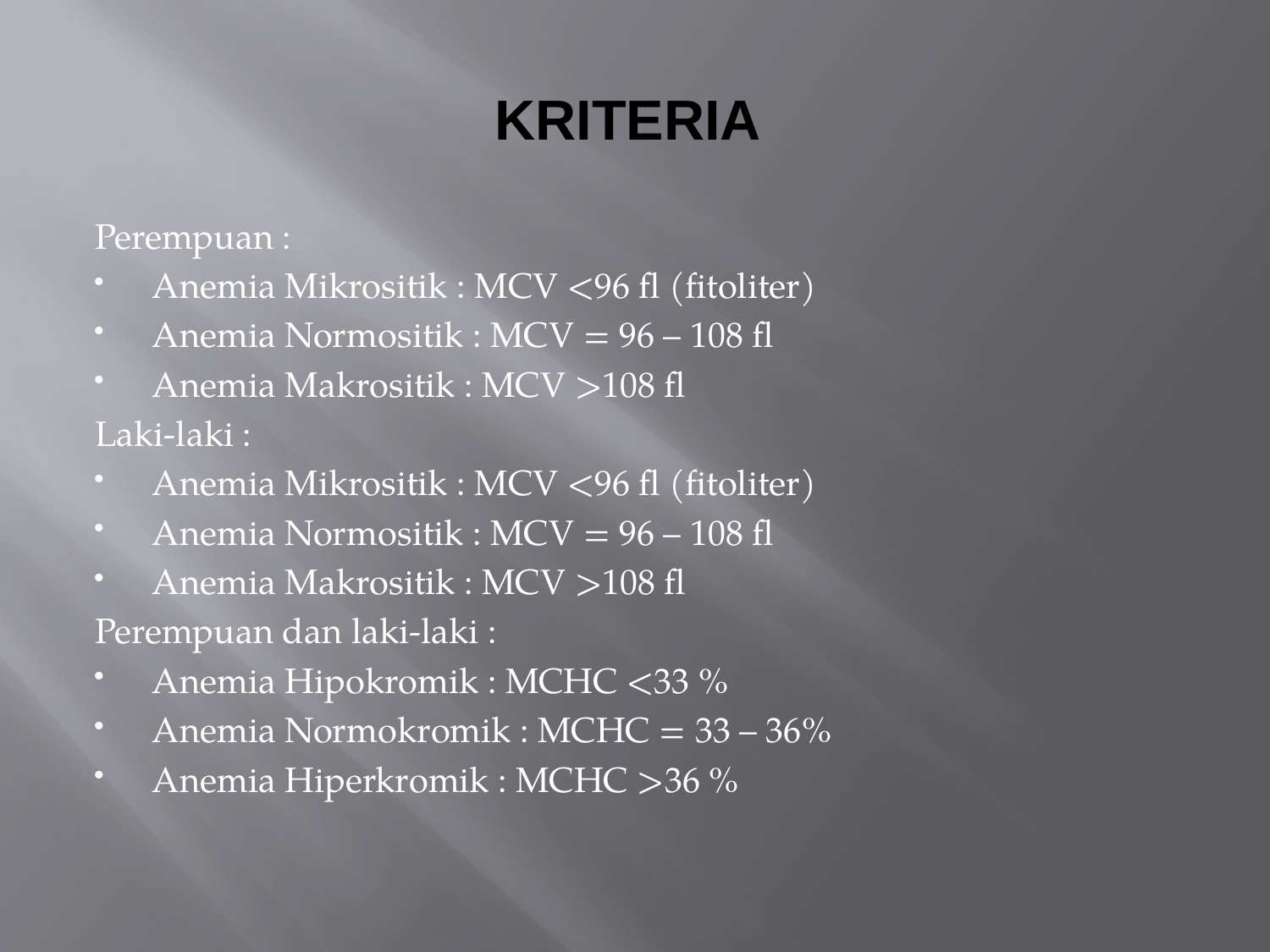

# KRITERIA
Perempuan :
Anemia Mikrositik : MCV <96 fl (fitoliter)
Anemia Normositik : MCV = 96 – 108 fl
Anemia Makrositik : MCV >108 fl
Laki-laki :
Anemia Mikrositik : MCV <96 fl (fitoliter)
Anemia Normositik : MCV = 96 – 108 fl
Anemia Makrositik : MCV >108 fl
Perempuan dan laki-laki :
Anemia Hipokromik : MCHC <33 %
Anemia Normokromik : MCHC = 33 – 36%
Anemia Hiperkromik : MCHC >36 %